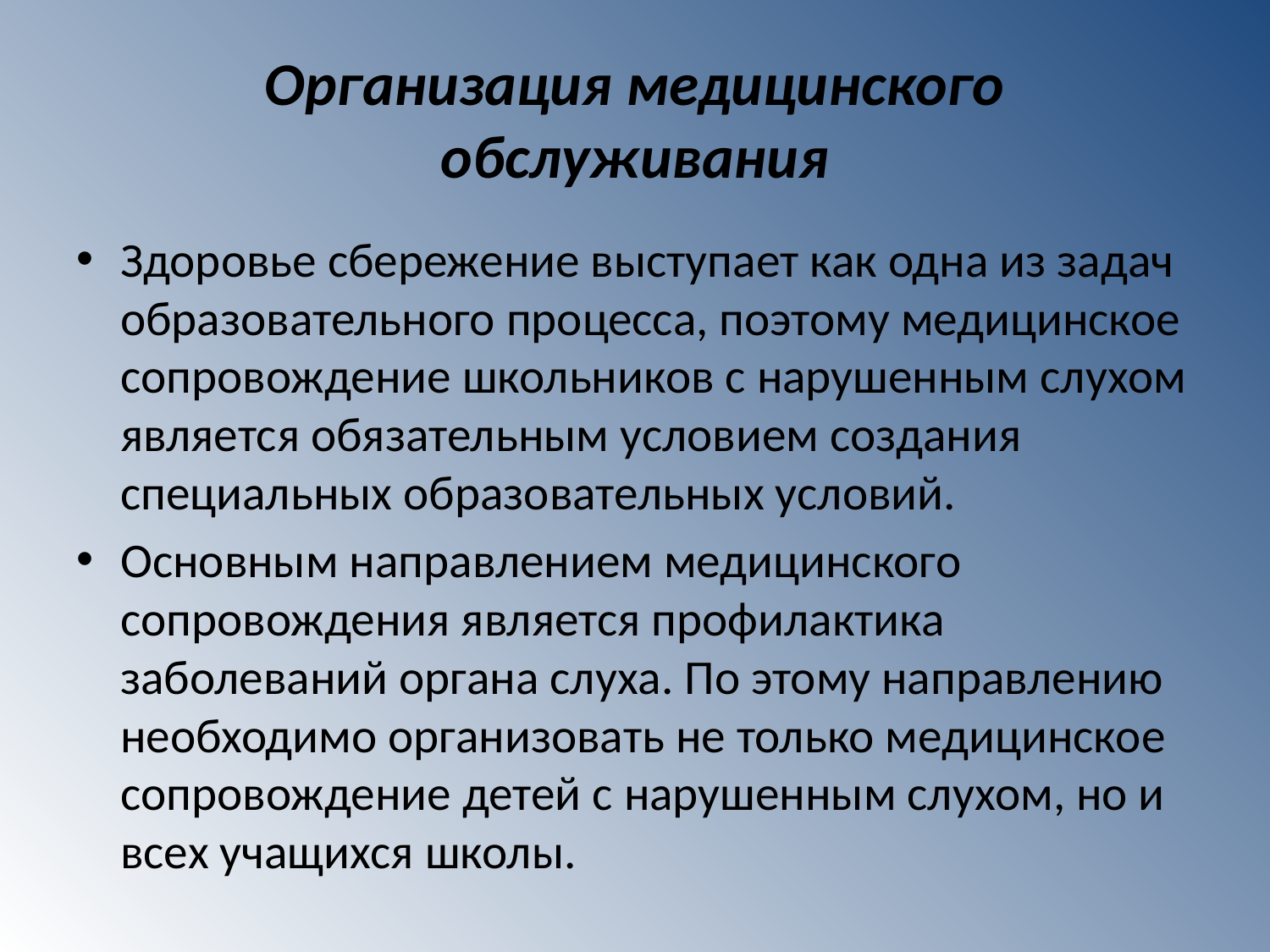

# Организация медицинского обслуживания
Здоровье сбережение выступает как одна из задач образовательного процесса, поэтому медицинское сопровождение школьников с нарушенным слухом является обязательным условием создания специальных образовательных условий.
Основным направлением медицинского сопровождения является профилактика заболеваний органа слуха. По этому направлению необходимо организовать не только медицинское сопровождение детей с нарушенным слухом, но и всех учащихся школы.